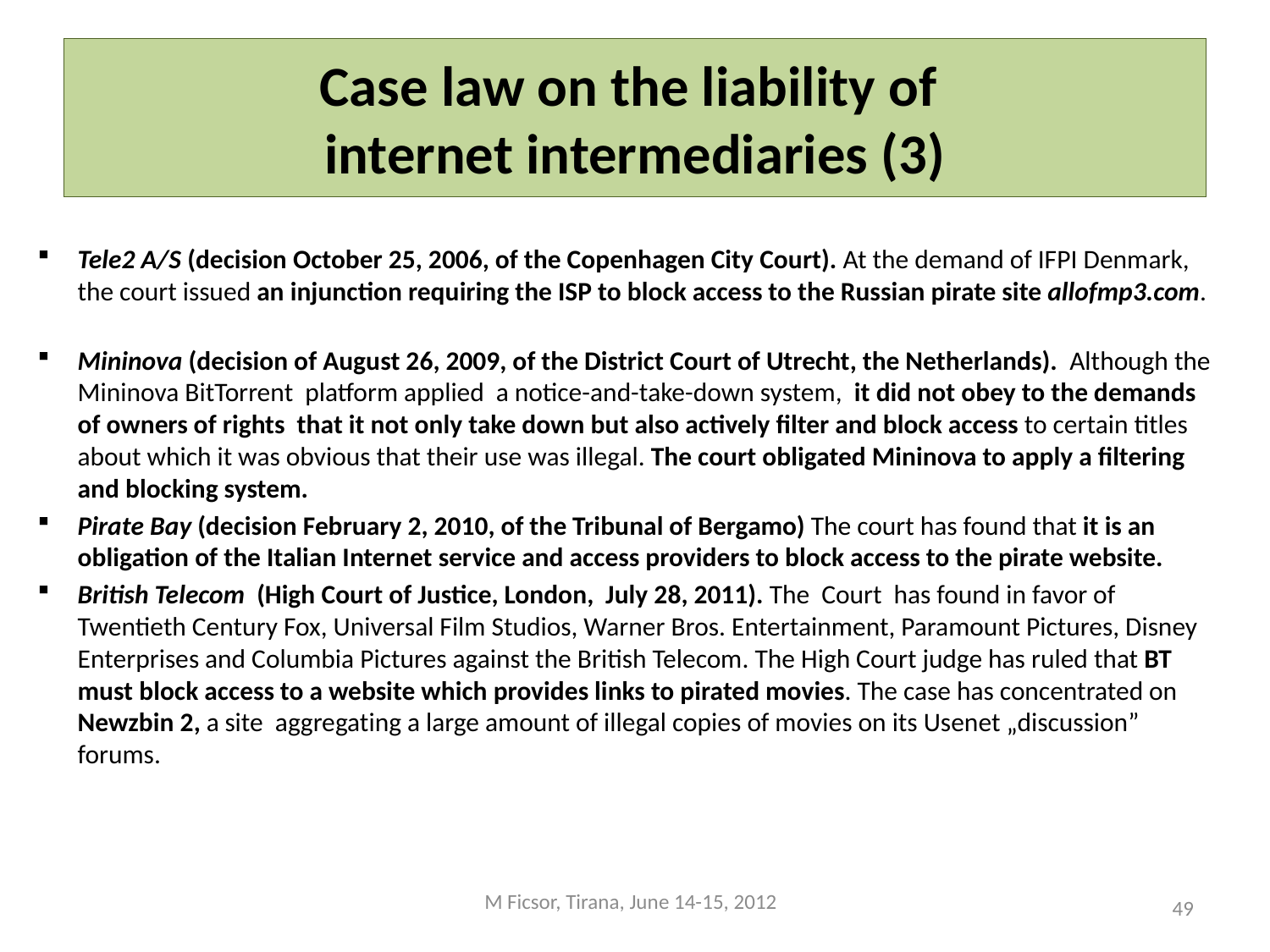

# Case law on the liability of internet intermediaries (3)
Tele2 A/S (decision October 25, 2006, of the Copenhagen City Court). At the demand of IFPI Denmark, the court issued an injunction requiring the ISP to block access to the Russian pirate site allofmp3.com.
Mininova (decision of August 26, 2009, of the District Court of Utrecht, the Netherlands).  Although the Mininova BitTorrent  platform applied  a notice-and-take-down system,  it did not obey to the demands of owners of rights  that it not only take down but also actively filter and block access to certain titles about which it was obvious that their use was illegal. The court obligated Mininova to apply a filtering and blocking system.
Pirate Bay (decision February 2, 2010, of the Tribunal of Bergamo) The court has found that it is an obligation of the Italian Internet service and access providers to block access to the pirate website.
British Telecom  (High Court of Justice, London,  July 28, 2011). The  Court  has found in favor of Twentieth Century Fox, Universal Film Studios, Warner Bros. Entertainment, Paramount Pictures, Disney Enterprises and Columbia Pictures against the British Telecom. The High Court judge has ruled that BT must block access to a website which provides links to pirated movies. The case has concentrated on Newzbin 2, a site  aggregating a large amount of illegal copies of movies on its Usenet „discussion” forums.

M Ficsor, Tirana, June 14-15, 2012
49